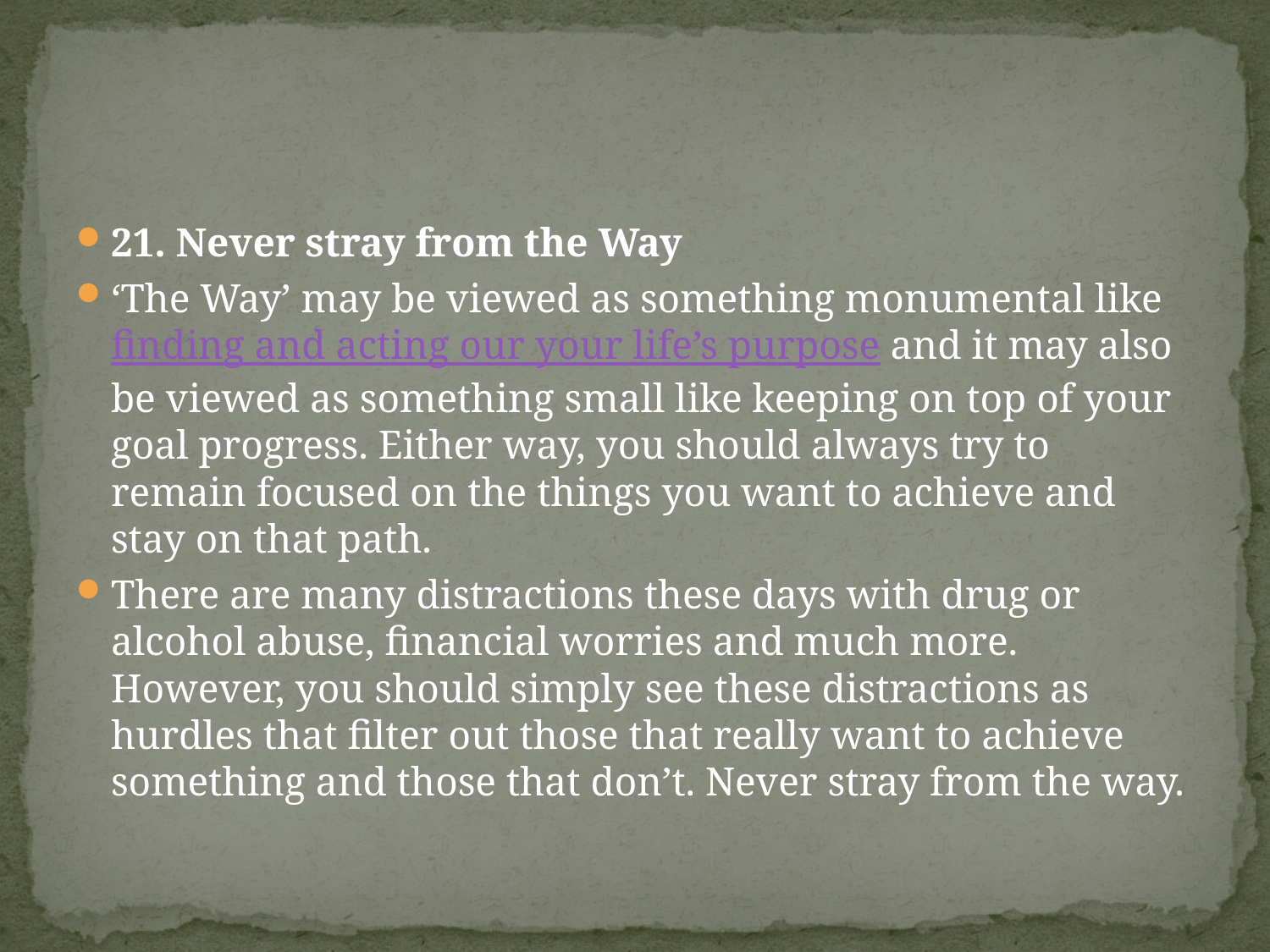

#
21. Never stray from the Way
‘The Way’ may be viewed as something monumental like finding and acting our your life’s purpose and it may also be viewed as something small like keeping on top of your goal progress. Either way, you should always try to remain focused on the things you want to achieve and stay on that path.
There are many distractions these days with drug or alcohol abuse, financial worries and much more. However, you should simply see these distractions as hurdles that filter out those that really want to achieve something and those that don’t. Never stray from the way.